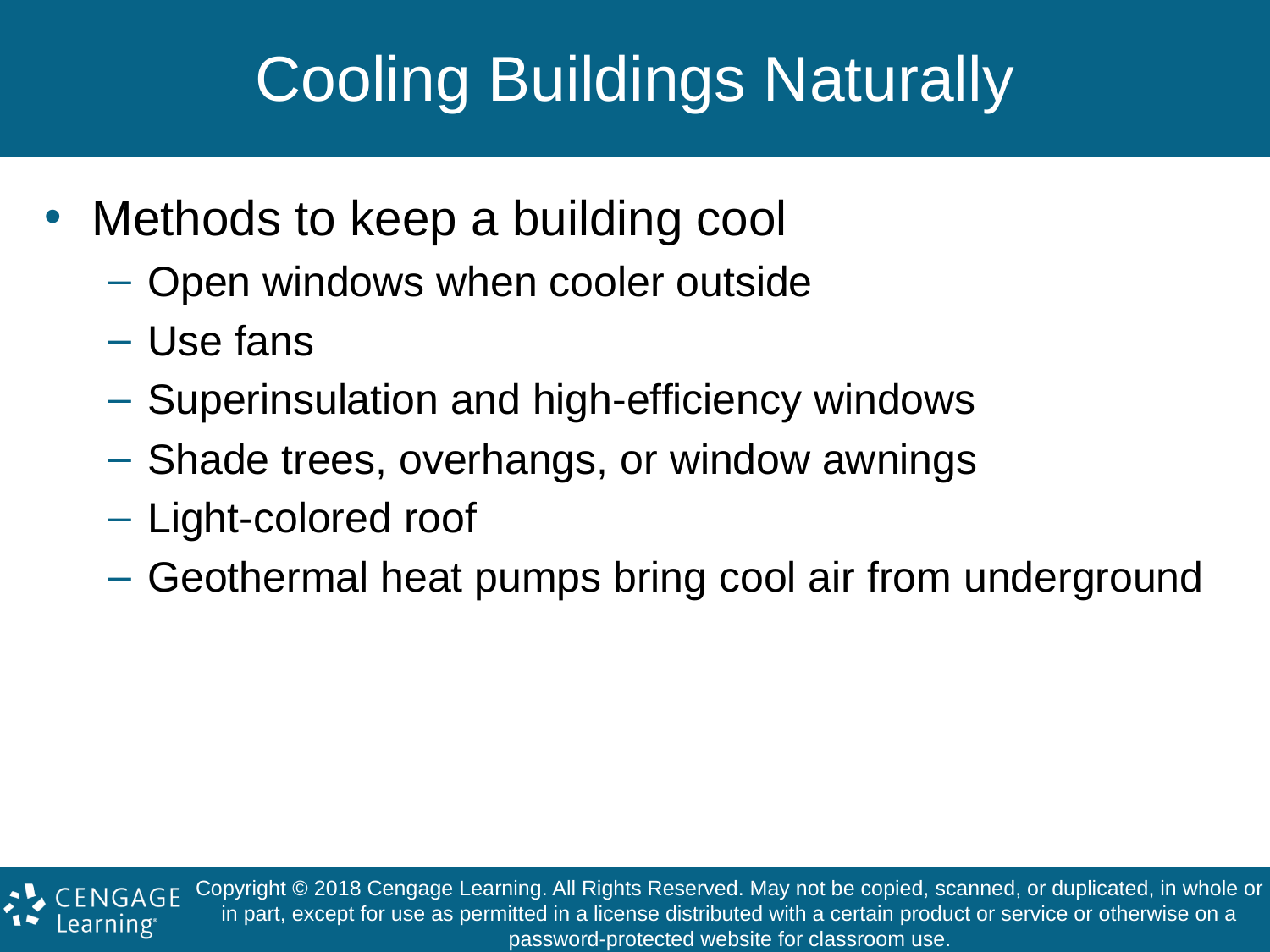

# Cooling Buildings Naturally
Methods to keep a building cool
Open windows when cooler outside
Use fans
Superinsulation and high-efficiency windows
Shade trees, overhangs, or window awnings
Light-colored roof
Geothermal heat pumps bring cool air from underground